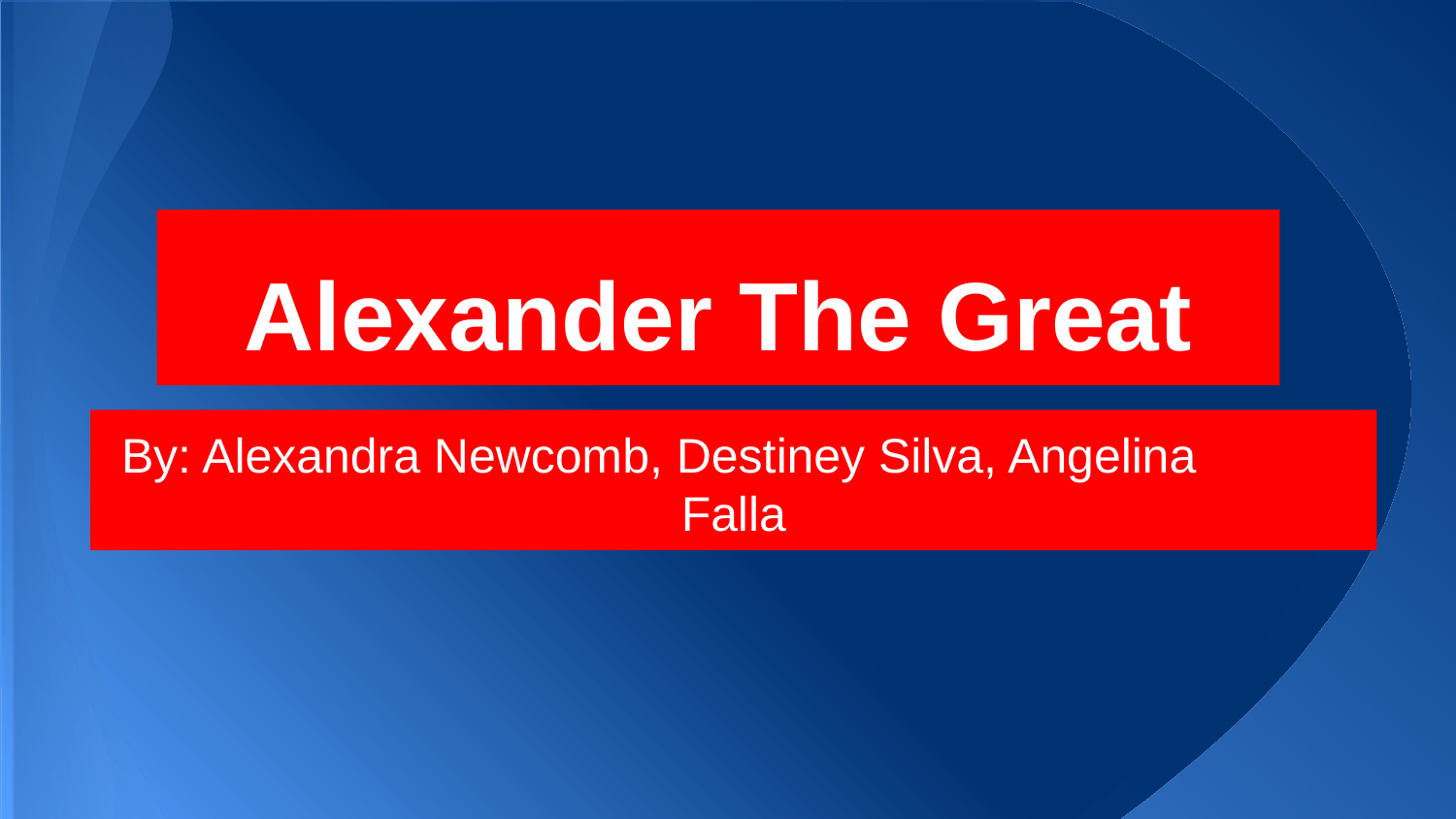

# Alexander The Great
By: Alexandra Newcomb, Destiney Silva, Angelina            Falla